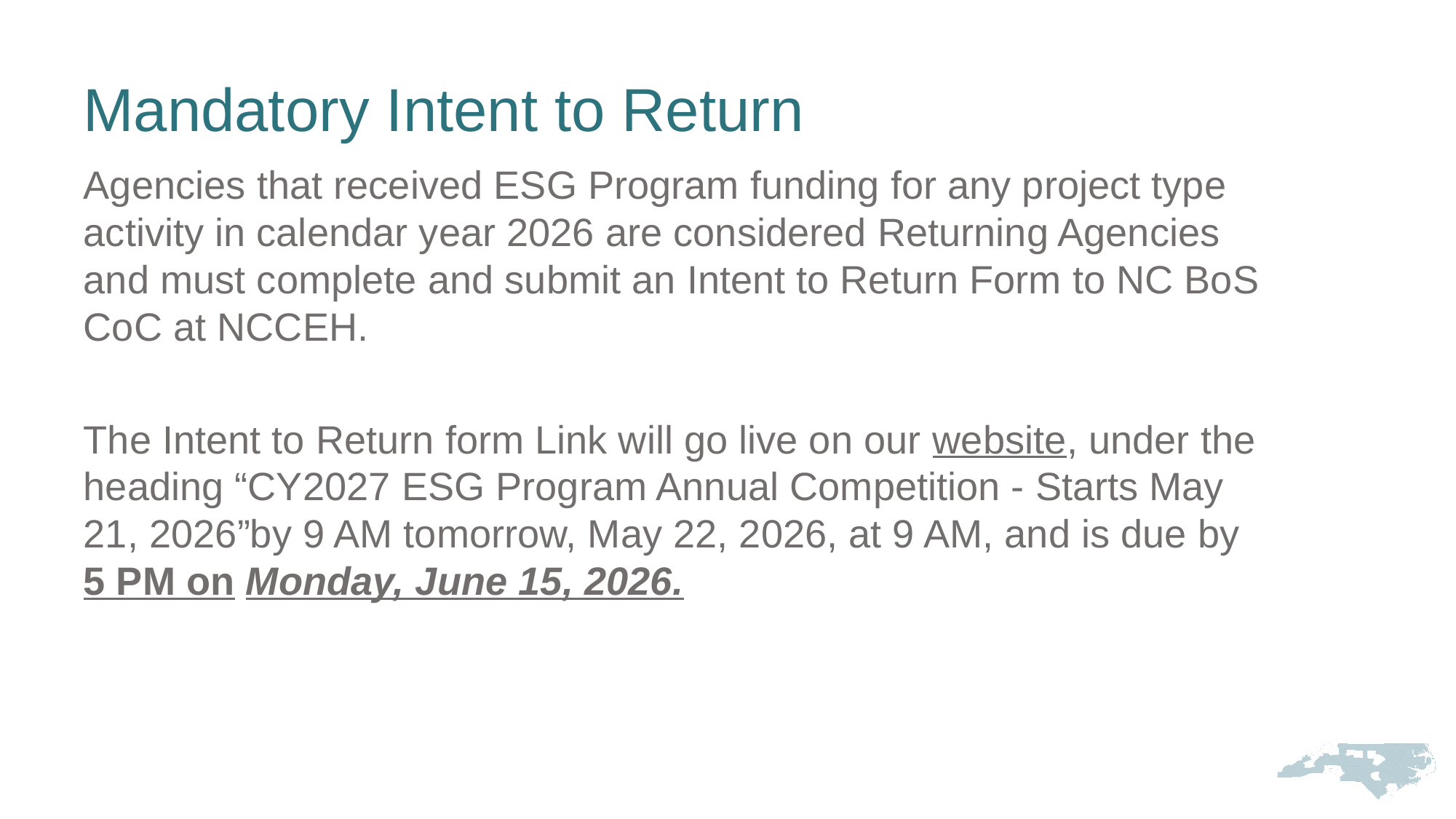

# Mandatory Intent to Return
Agencies that received ESG Program funding for any project type activity in calendar year 2026 are considered Returning Agencies and must complete and submit an Intent to Return Form to NC BoS CoC at NCCEH.

The Intent to Return form Link will go live on our website, under the heading “CY2027 ESG Program Annual Competition - Starts May 21, 2026”by 9 AM tomorrow, May 22, 2026, at 9 AM, and is due by 5 PM on Monday, June 15, 2026.